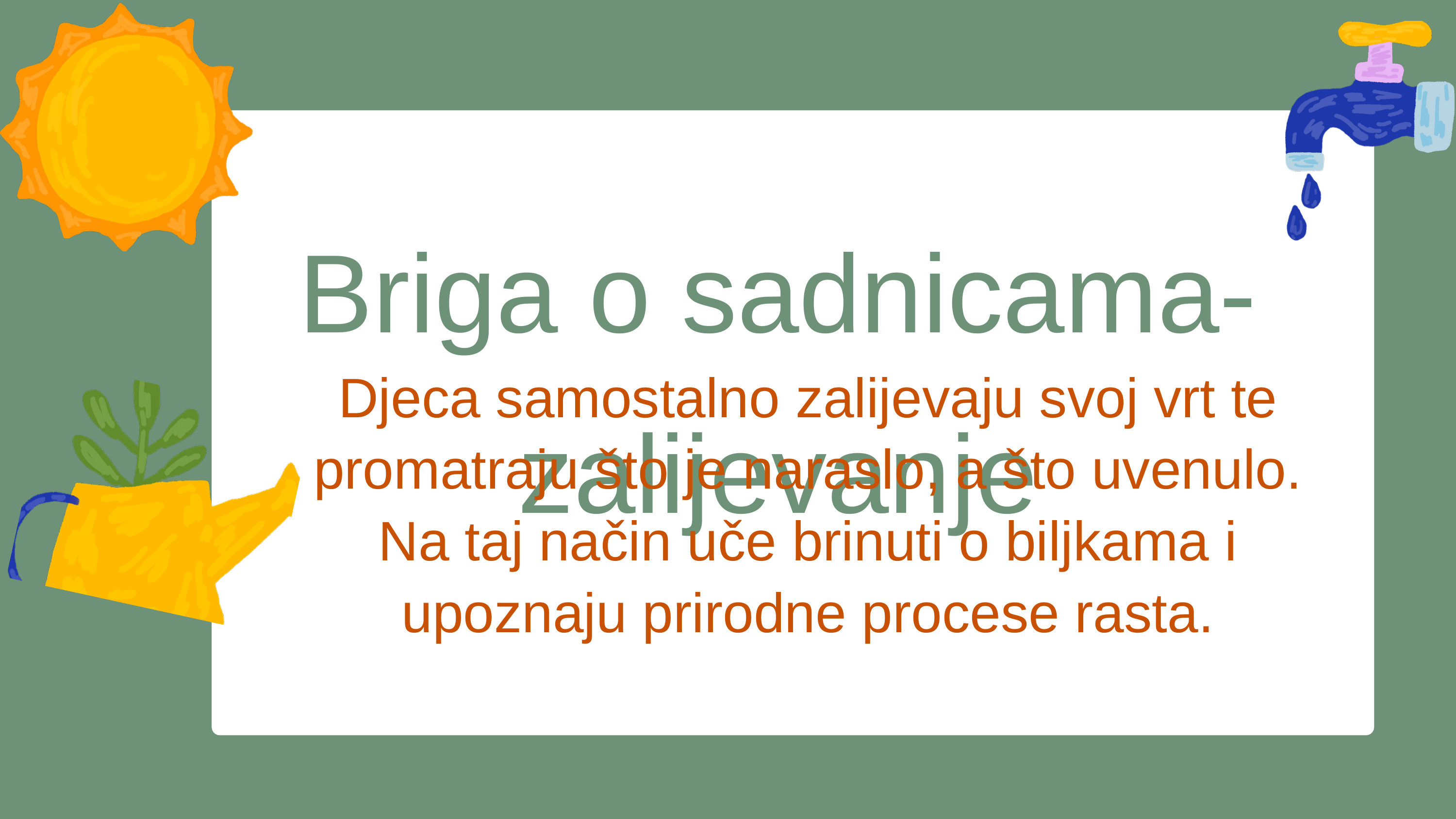

Briga o sadnicama-zalijevanje

Djeca samostalno zalijevaju svoj vrt te promatraju što je naraslo, a što uvenulo. Na taj način uče brinuti o biljkama i upoznaju prirodne procese rasta.